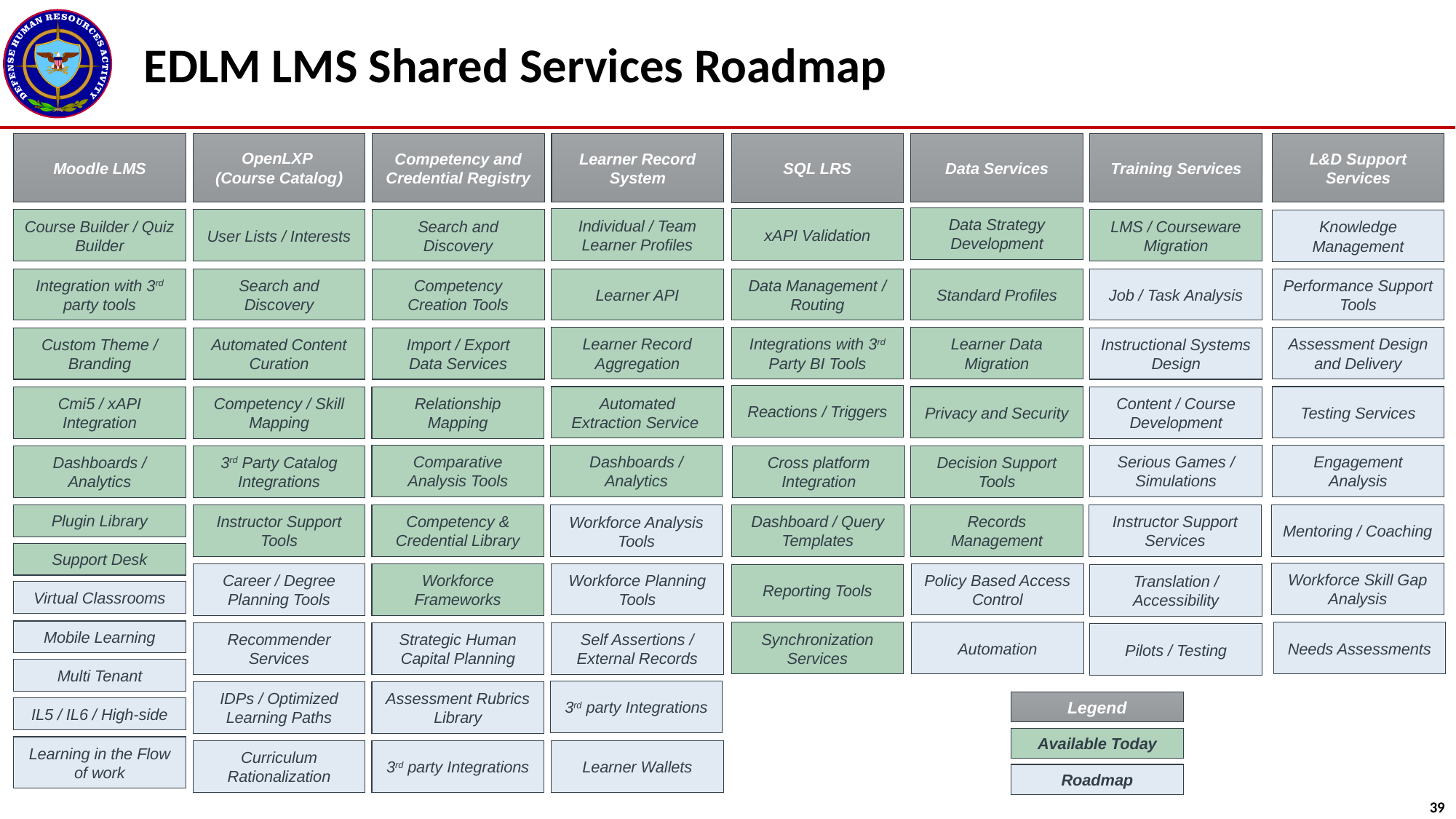

EDLM LMS Shared Services Roadmap
OpenLXP
(Course Catalog)
Competency and Credential Registry
Learner Record System
Data Services
Training Services
L&D Support Services
Moodle LMS
SQL LRS
Data Strategy Development
Individual / Team Learner Profiles
xAPI Validation
User Lists / Interests
LMS / Courseware Migration
Course Builder / Quiz Builder
Search and Discovery
Knowledge Management
Integration with 3rd party tools
Search and Discovery
Competency Creation Tools
Learner API
Data Management / Routing
Standard Profiles
Performance Support Tools
Job / Task Analysis
Learner Record Aggregation
Integrations with 3rd Party BI Tools
Learner Data Migration
Assessment Design and Delivery
Custom Theme / Branding
Automated Content Curation
Import / Export
Data Services
Instructional Systems Design
Reactions / Triggers
Automated Extraction Service
Privacy and Security
Testing Services
Cmi5 / xAPI Integration
Competency / Skill Mapping
Relationship Mapping
Content / Course Development
Comparative Analysis Tools
Dashboards / Analytics
Serious Games / Simulations
Engagement Analysis
Dashboards / Analytics
3rd Party Catalog Integrations
Cross platform Integration
Decision Support Tools
Plugin Library
Instructor Support Tools
Competency & Credential Library
Dashboard / Query Templates
Records Management
Instructor Support Services
Mentoring / Coaching
Workforce Analysis Tools
Support Desk
Workforce Skill Gap Analysis
Workforce Planning Tools
Policy Based Access Control
Career / Degree Planning Tools
Workforce Frameworks
Reporting Tools
Translation / Accessibility
Virtual Classrooms
Mobile Learning
Synchronization Services
Automation
Needs Assessments
Self Assertions / External Records
Recommender Services
Strategic Human Capital Planning
Pilots / Testing
Multi Tenant
3rd party Integrations
IDPs / Optimized Learning Paths
Assessment Rubrics Library
Legend
IL5 / IL6 / High-side
Available Today
Learning in the Flow of work
Curriculum Rationalization
3rd party Integrations
Learner Wallets
Roadmap
39